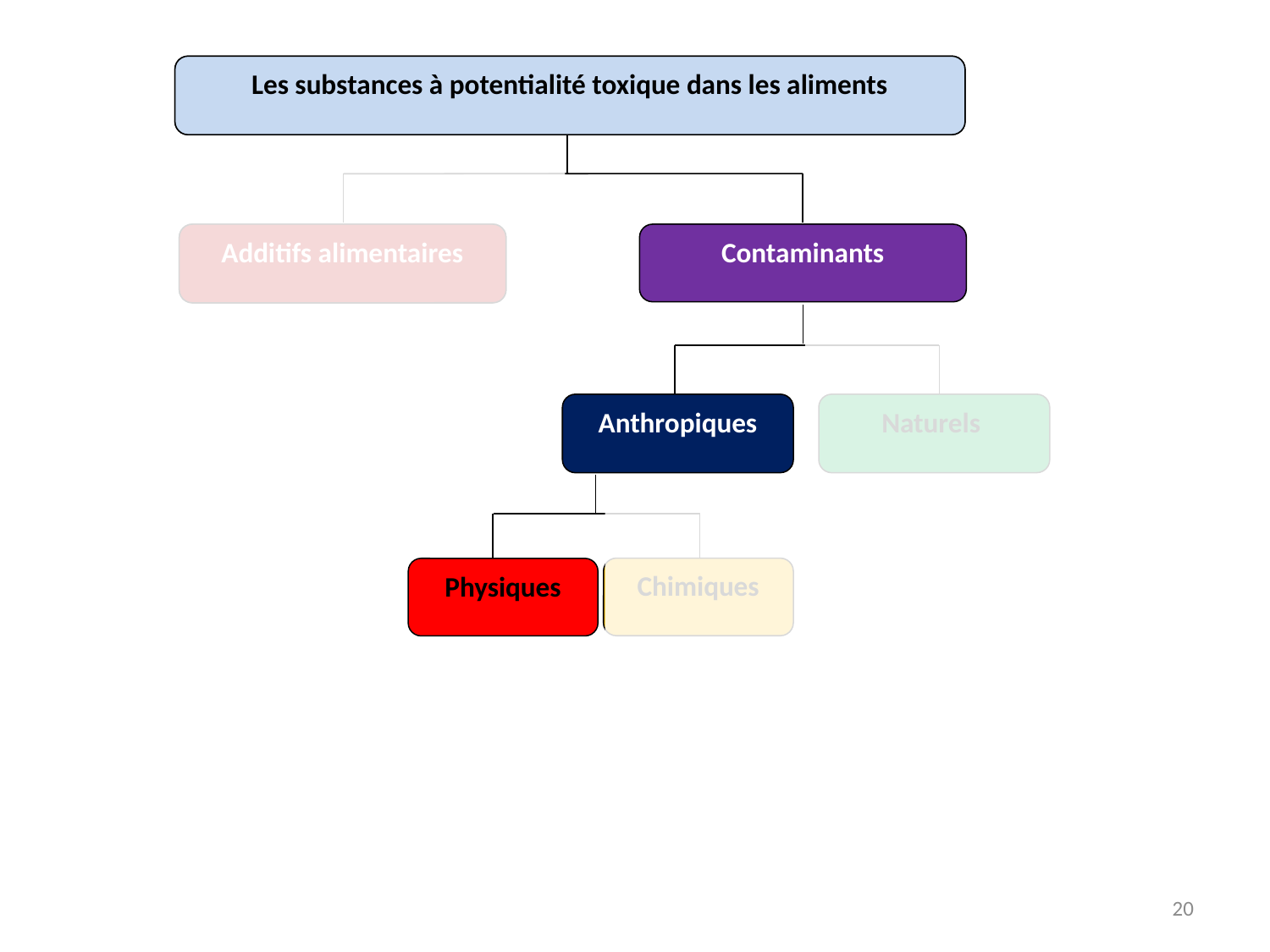

Les substances à potentialité toxique dans les aliments

Additifs alimentaires
Contaminants
Anthropiques
Naturels
Chimiques
Physiques
Les substances à potentialité toxique dans les aliments

Additifs alimentaires

20